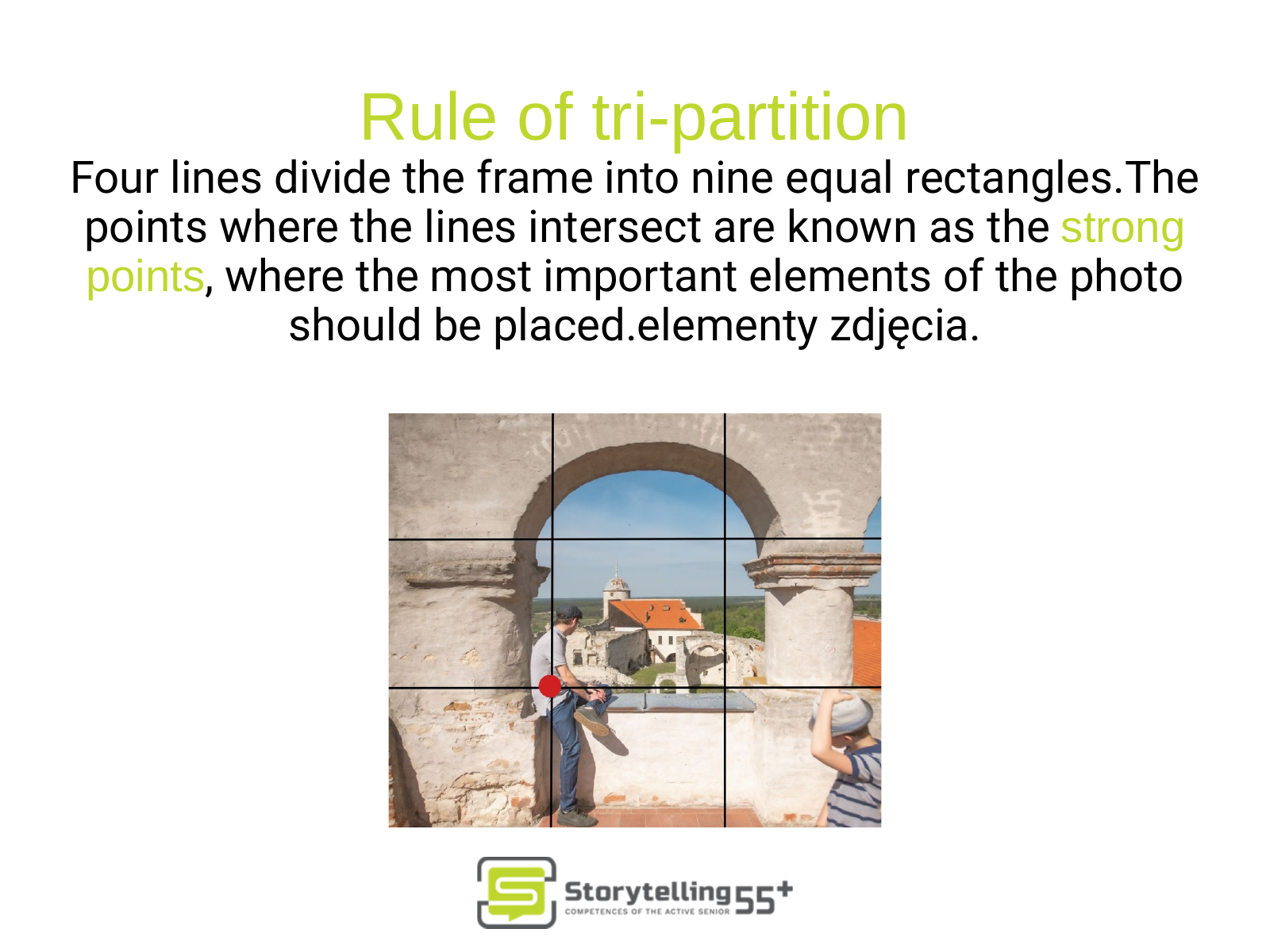

Rule of tri-partition
Four lines divide the frame into nine equal rectangles.The points where the lines intersect are known as the strong points, where the most important elements of the photo should be placed.elementy zdjęcia.